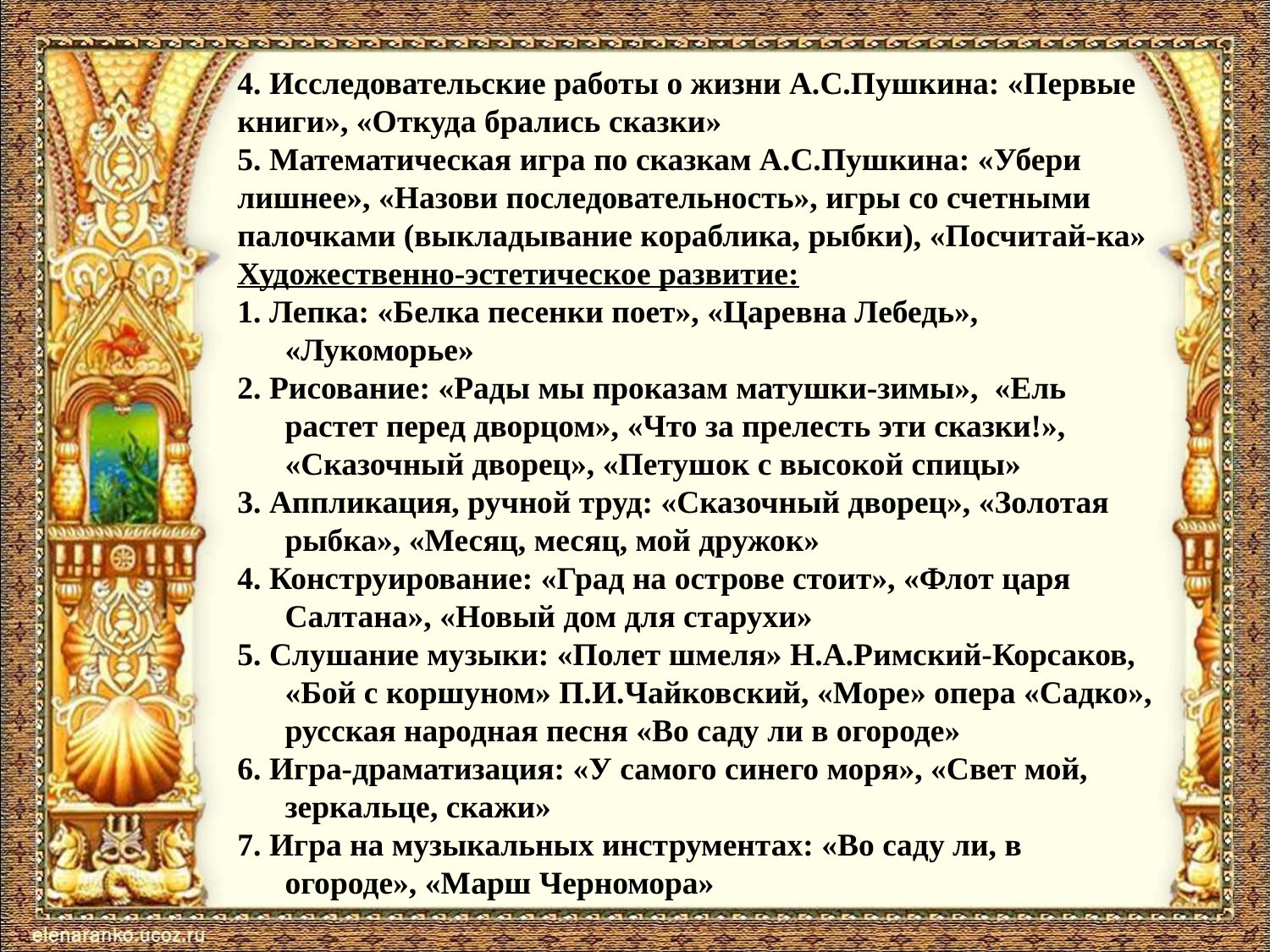

4. Исследовательские работы о жизни А.С.Пушкина: «Первые книги», «Откуда брались сказки»
5. Математическая игра по сказкам А.С.Пушкина: «Убери лишнее», «Назови последовательность», игры со счетными палочками (выкладывание кораблика, рыбки), «Посчитай-ка»
Художественно-эстетическое развитие:
1. Лепка: «Белка песенки поет», «Царевна Лебедь», «Лукоморье»
2. Рисование: «Рады мы проказам матушки-зимы»,  «Ель растет перед дворцом», «Что за прелесть эти сказки!», «Сказочный дворец», «Петушок с высокой спицы»
3. Аппликация, ручной труд: «Сказочный дворец», «Золотая рыбка», «Месяц, месяц, мой дружок»
4. Конструирование: «Град на острове стоит», «Флот царя Салтана», «Новый дом для старухи»
5. Слушание музыки: «Полет шмеля» Н.А.Римский-Корсаков, «Бой с коршуном» П.И.Чайковский, «Море» опера «Садко», русская народная песня «Во саду ли в огороде»
6. Игра-драматизация: «У самого синего моря», «Свет мой, зеркальце, скажи»
7. Игра на музыкальных инструментах: «Во саду ли, в огороде», «Марш Черномора»